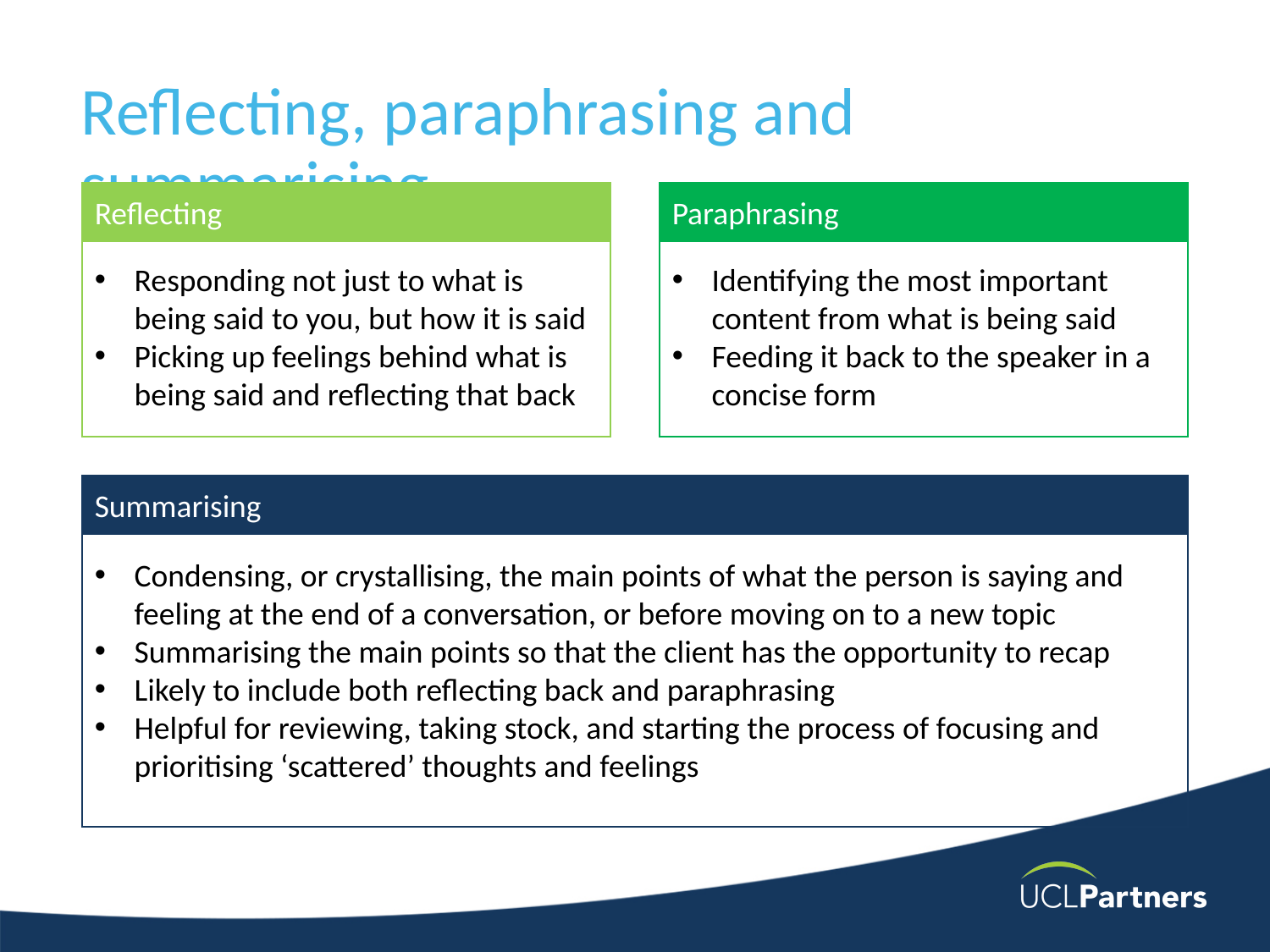

# Reflecting, paraphrasing and summarising
Reflecting

Paraphrasing
Identifying the most important content from what is being said
Feeding it back to the speaker in a concise form
Responding not just to what is being said to you, but how it is said
Picking up feelings behind what is being said and reflecting that back

Summarising
Condensing, or crystallising, the main points of what the person is saying and feeling at the end of a conversation, or before moving on to a new topic
Summarising the main points so that the client has the opportunity to recap
Likely to include both reflecting back and paraphrasing
Helpful for reviewing, taking stock, and starting the process of focusing and prioritising ‘scattered’ thoughts and feelings